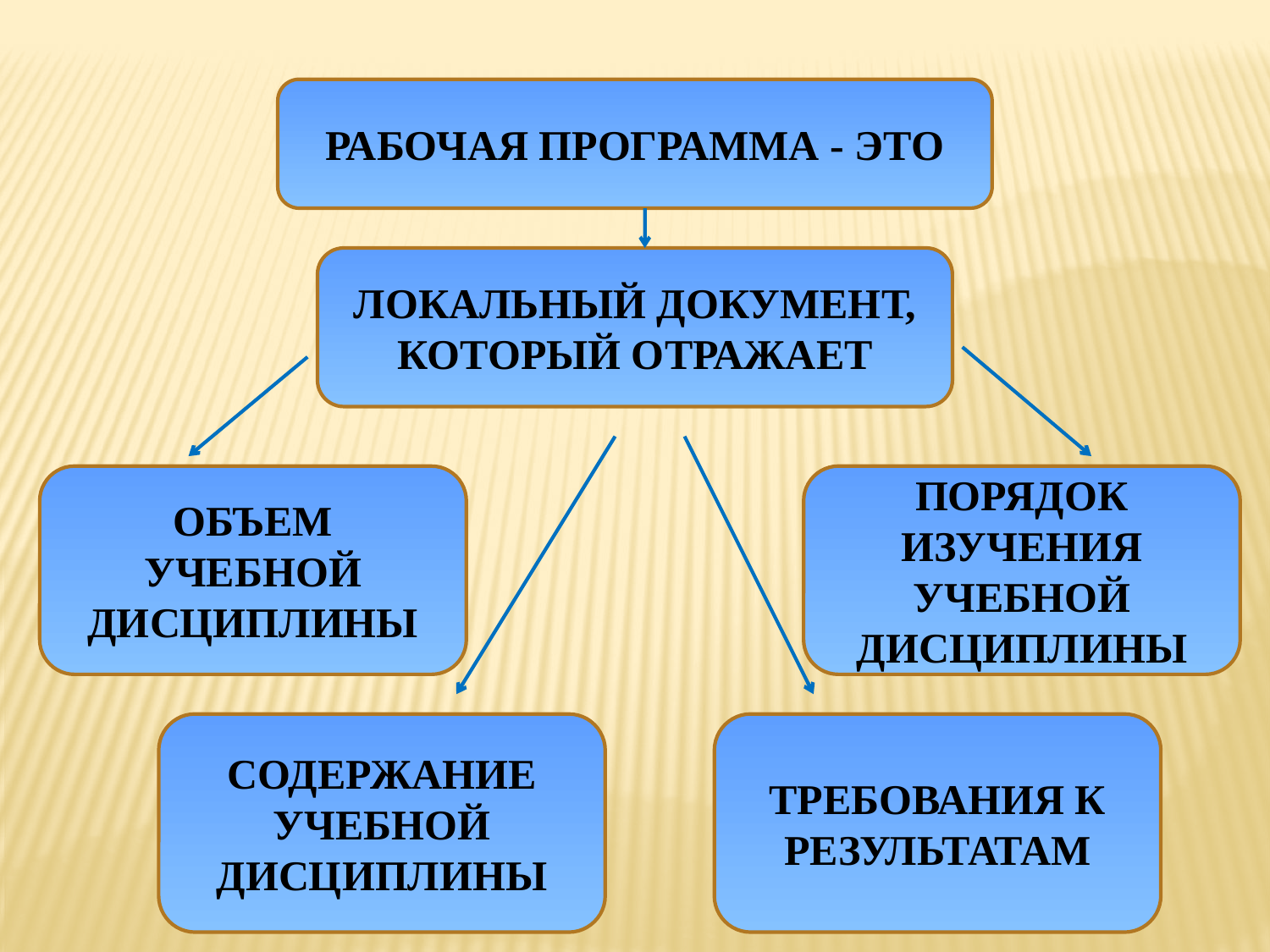

РАБОЧАЯ ПРОГРАММА - ЭТО
ЛОКАЛЬНЫЙ ДОКУМЕНТ, КОТОРЫЙ ОТРАЖАЕТ
ОБЪЕМ УЧЕБНОЙ ДИСЦИПЛИНЫ
ПОРЯДОК ИЗУЧЕНИЯ УЧЕБНОЙ ДИСЦИПЛИНЫ
СОДЕРЖАНИЕ УЧЕБНОЙ ДИСЦИПЛИНЫ
ТРЕБОВАНИЯ К РЕЗУЛЬТАТАМ